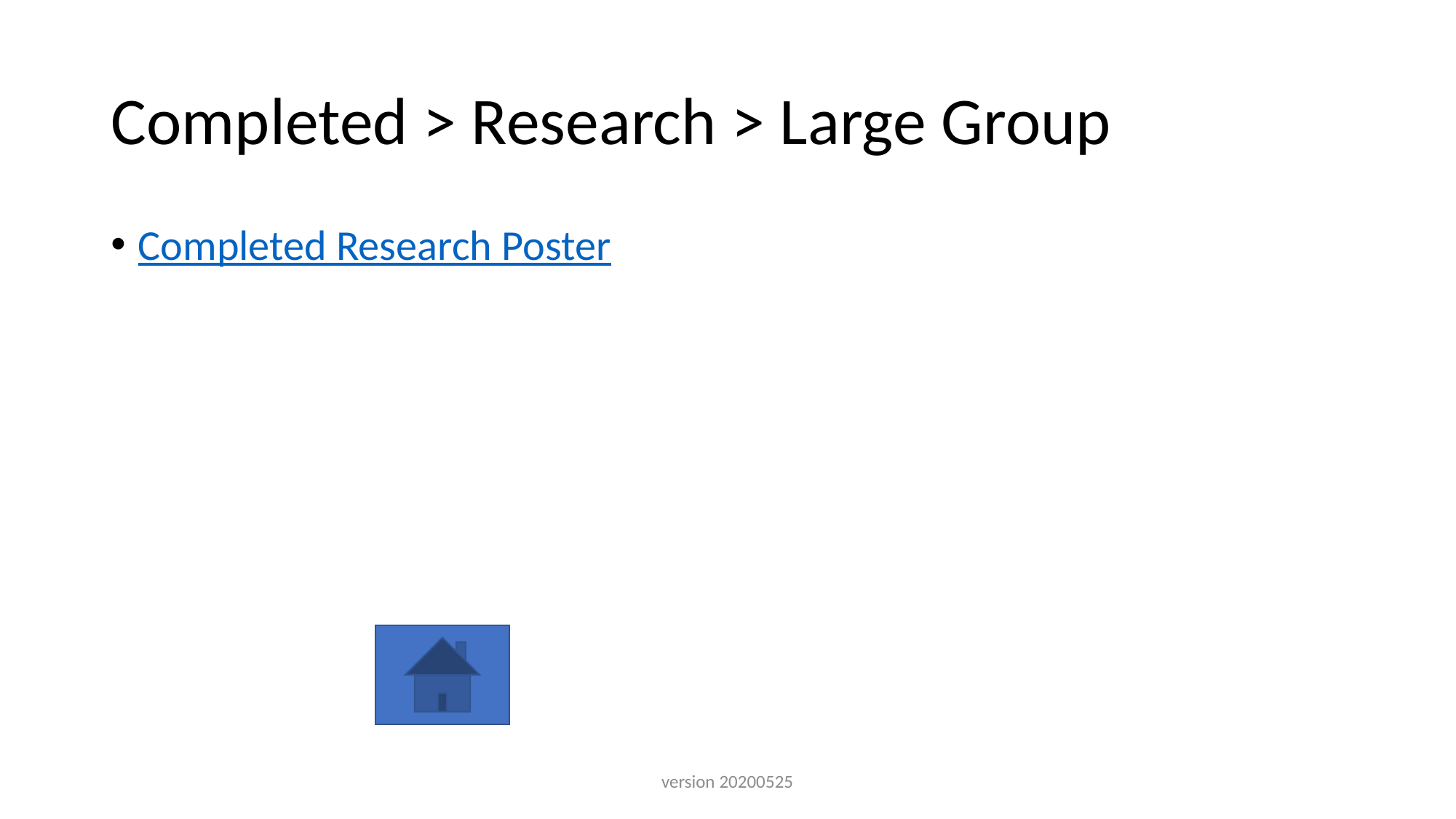

# Completed > Research > Large Group
Completed Research Poster

version 20200525